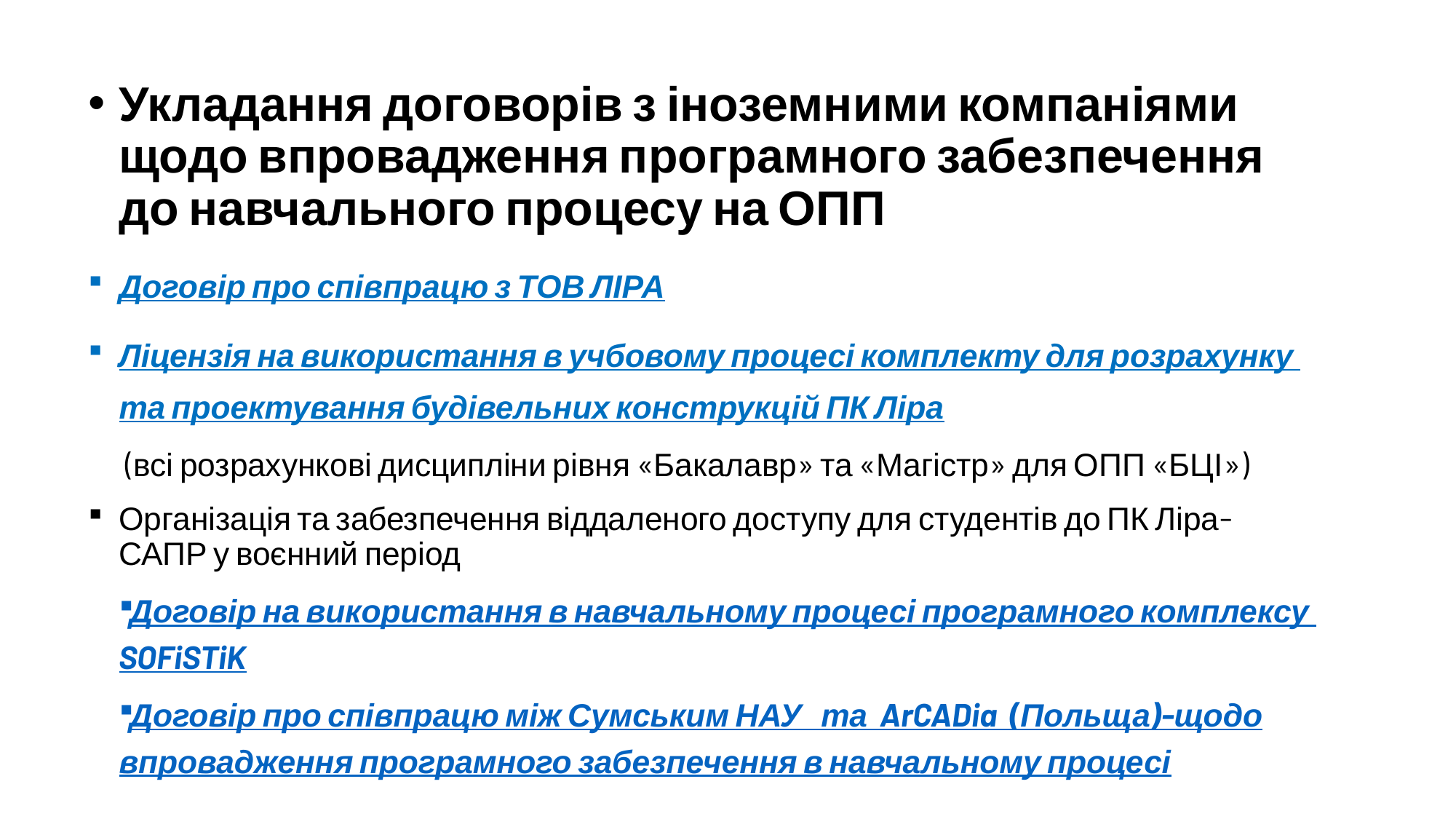

Укладання договорів з іноземними компаніями щодо впровадження програмного забезпечення до навчального процесу на ОПП
Договір про співпрацю з ТОВ ЛІРА
Ліцензія на використання в учбовому процесі комплекту для розрахунку та проектування будівельних конструкцій ПК Ліра (всі розрахункові дисципліни рівня «Бакалавр» та «Магістр» для ОПП «БЦІ»)
Організація та забезпечення віддаленого доступу для студентів до ПК Ліра-САПР у воєнний період
Договір на використання в навчальному процесі програмного комплексу SOFiSTiK
Договір про співпрацю між Сумським НАУ   та  ArCADia  (Польща)-щодо впровадження програмного забезпечення в навчальному процесі